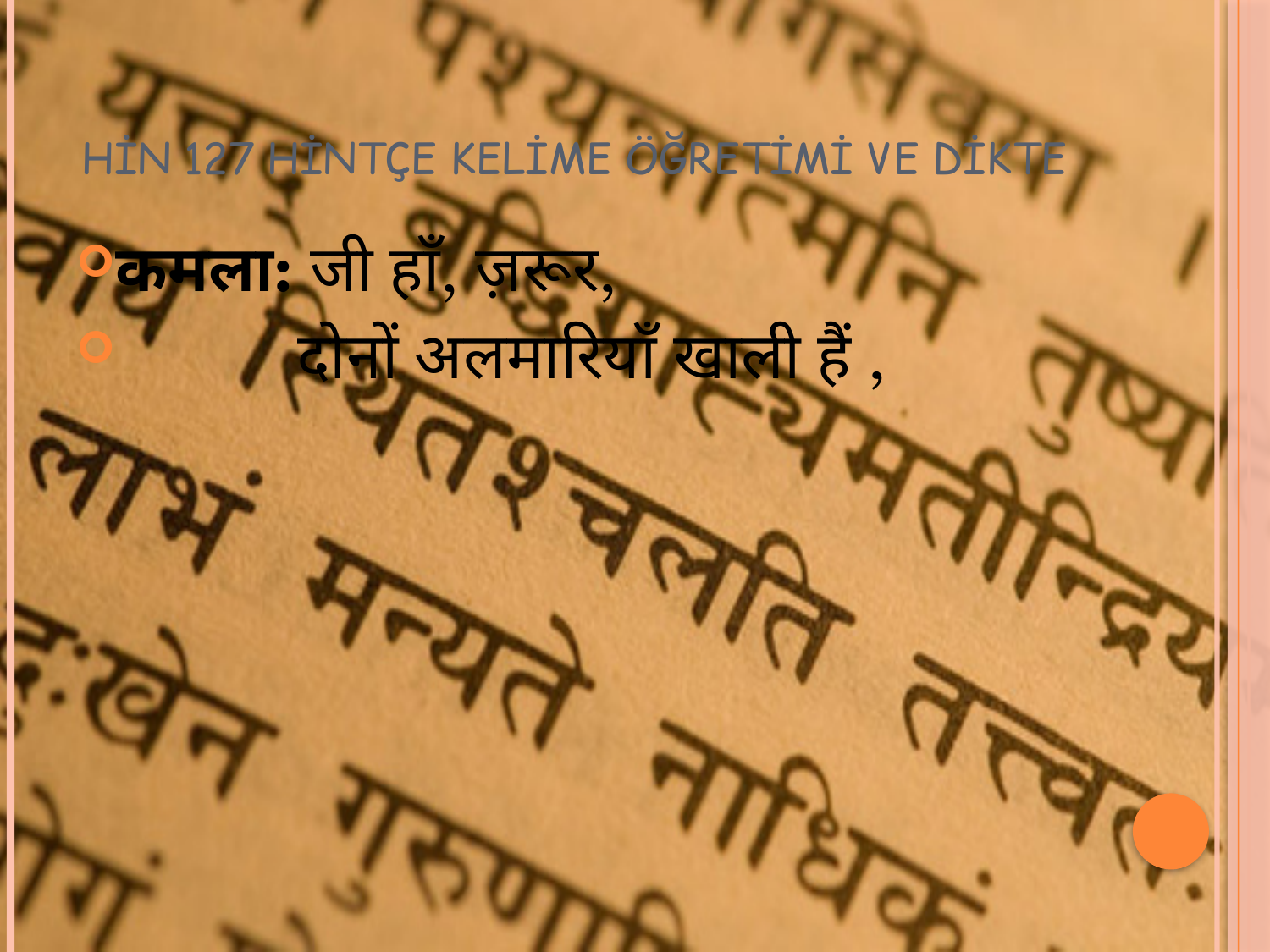

# HİN 127 HİNTÇE KELİME ÖĞRETİMİ VE DİKTE
कमला: जी हाँ, ज़रूर,
           दोनों अलमारियाँ खाली हैं ,